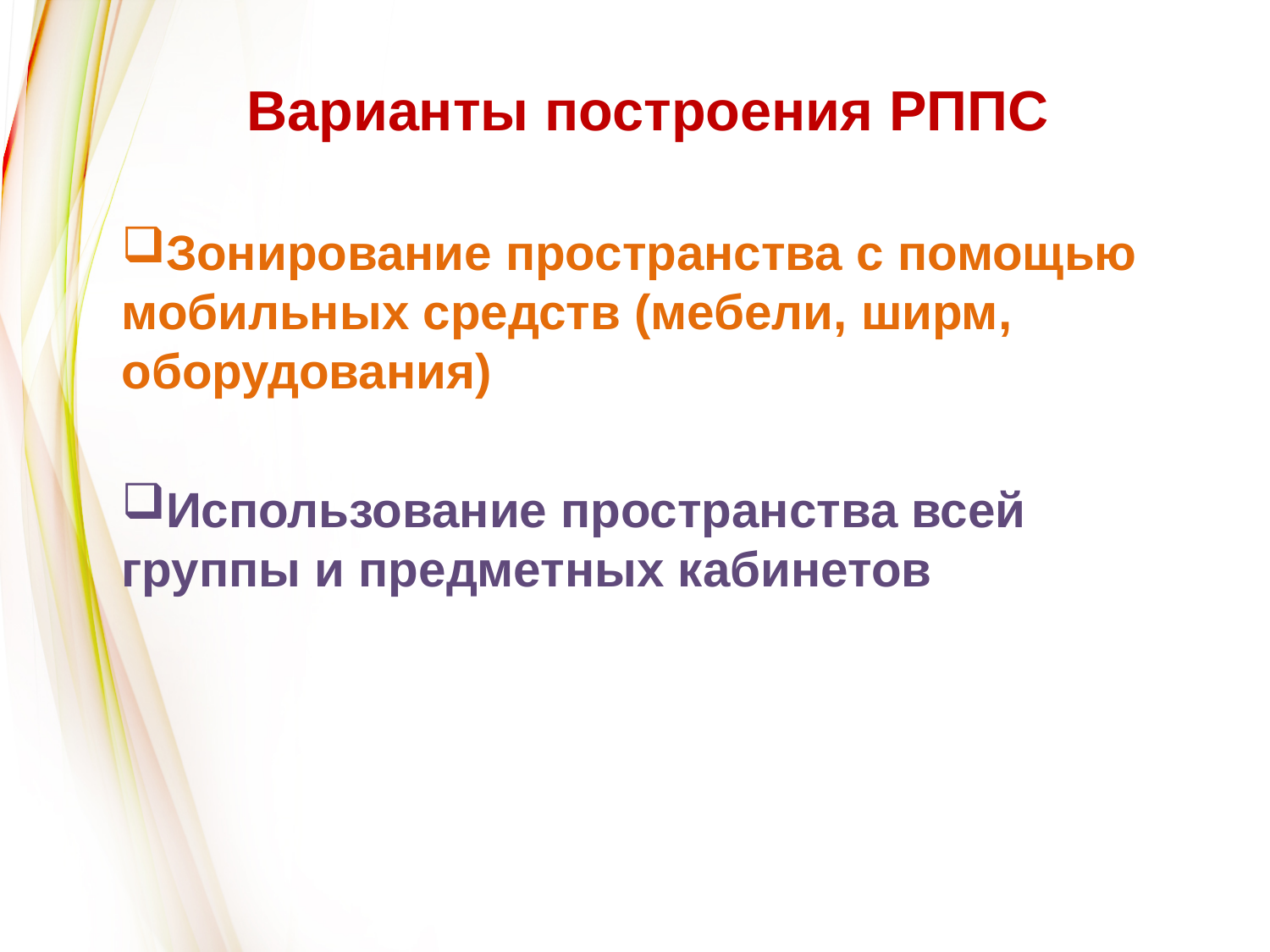

Варианты построения РППС

Зонирование пространства с помощью мобильных средств (мебели, ширм, оборудования)

Использование пространства всей группы и предметных кабинетов